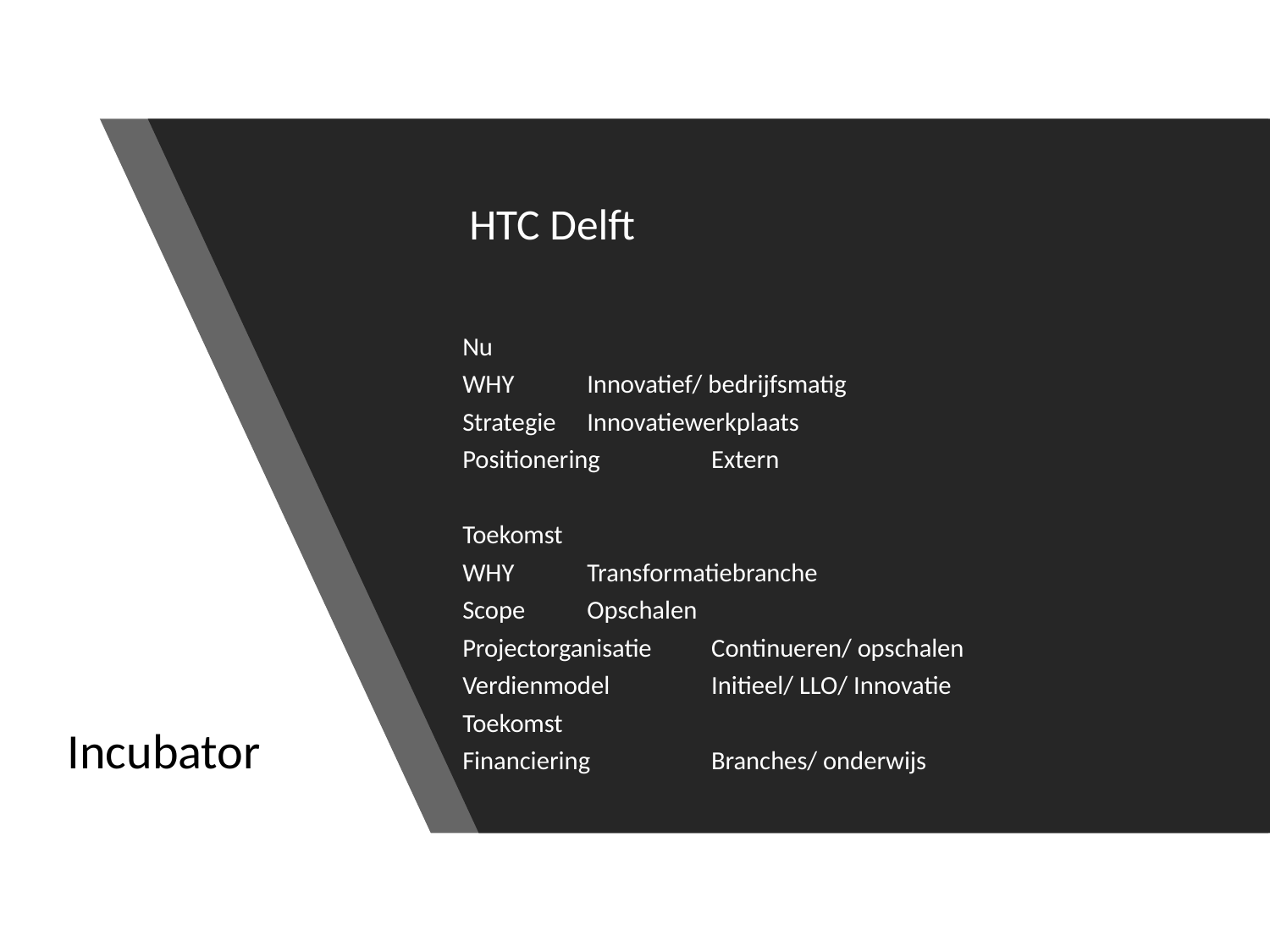

# HTC Delft
Nu
WHY			Innovatief/ bedrijfsmatig
Strategie		Innovatiewerkplaats
Positionering 	Extern

Toekomst
WHY			Transformatiebranche
Scope			Opschalen
Projectorganisatie	Continueren/ opschalen
Verdienmodel	Initieel/ LLO/ Innovatie
Toekomst
Financiering		Branches/ onderwijs
Incubator